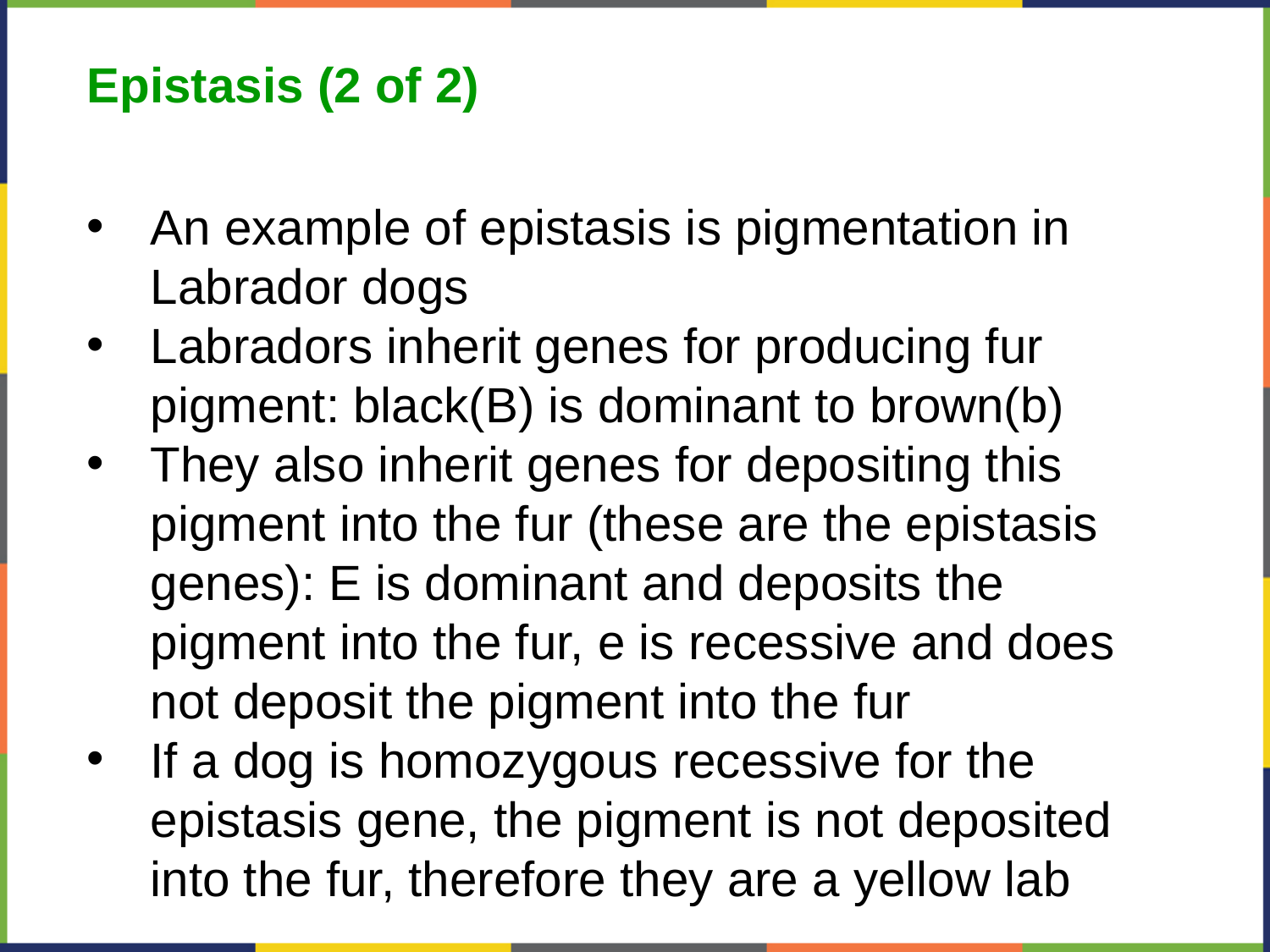

Epistasis (2 of 2)
An example of epistasis is pigmentation in Labrador dogs
Labradors inherit genes for producing fur pigment: black(B) is dominant to brown(b)
They also inherit genes for depositing this pigment into the fur (these are the epistasis genes): E is dominant and deposits the pigment into the fur, e is recessive and does not deposit the pigment into the fur
If a dog is homozygous recessive for the epistasis gene, the pigment is not deposited into the fur, therefore they are a yellow lab